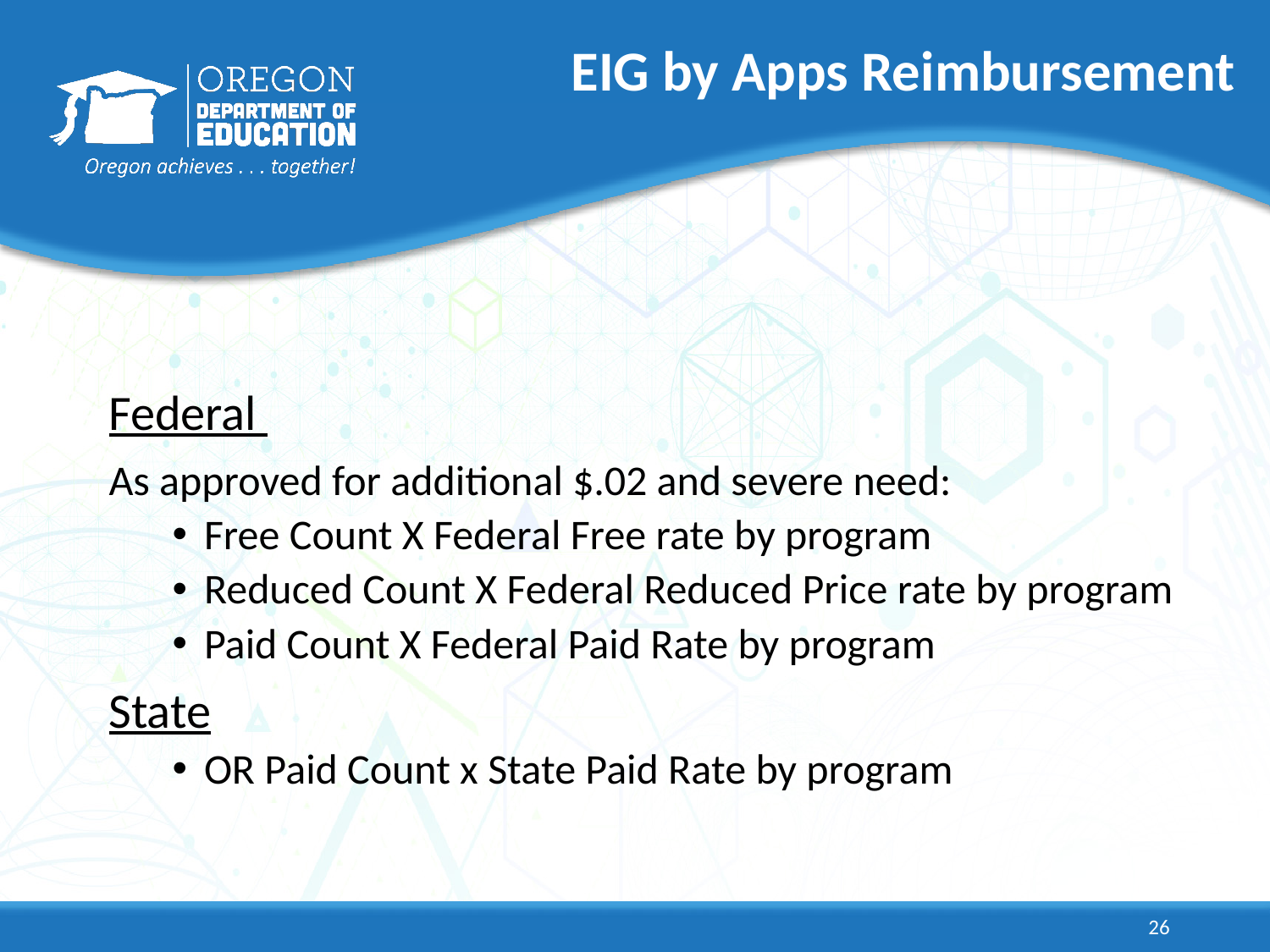

# EIG by Apps Reimbursement
Federal
As approved for additional $.02 and severe need:
Free Count X Federal Free rate by program
Reduced Count X Federal Reduced Price rate by program
Paid Count X Federal Paid Rate by program
State
OR Paid Count x State Paid Rate by program

26